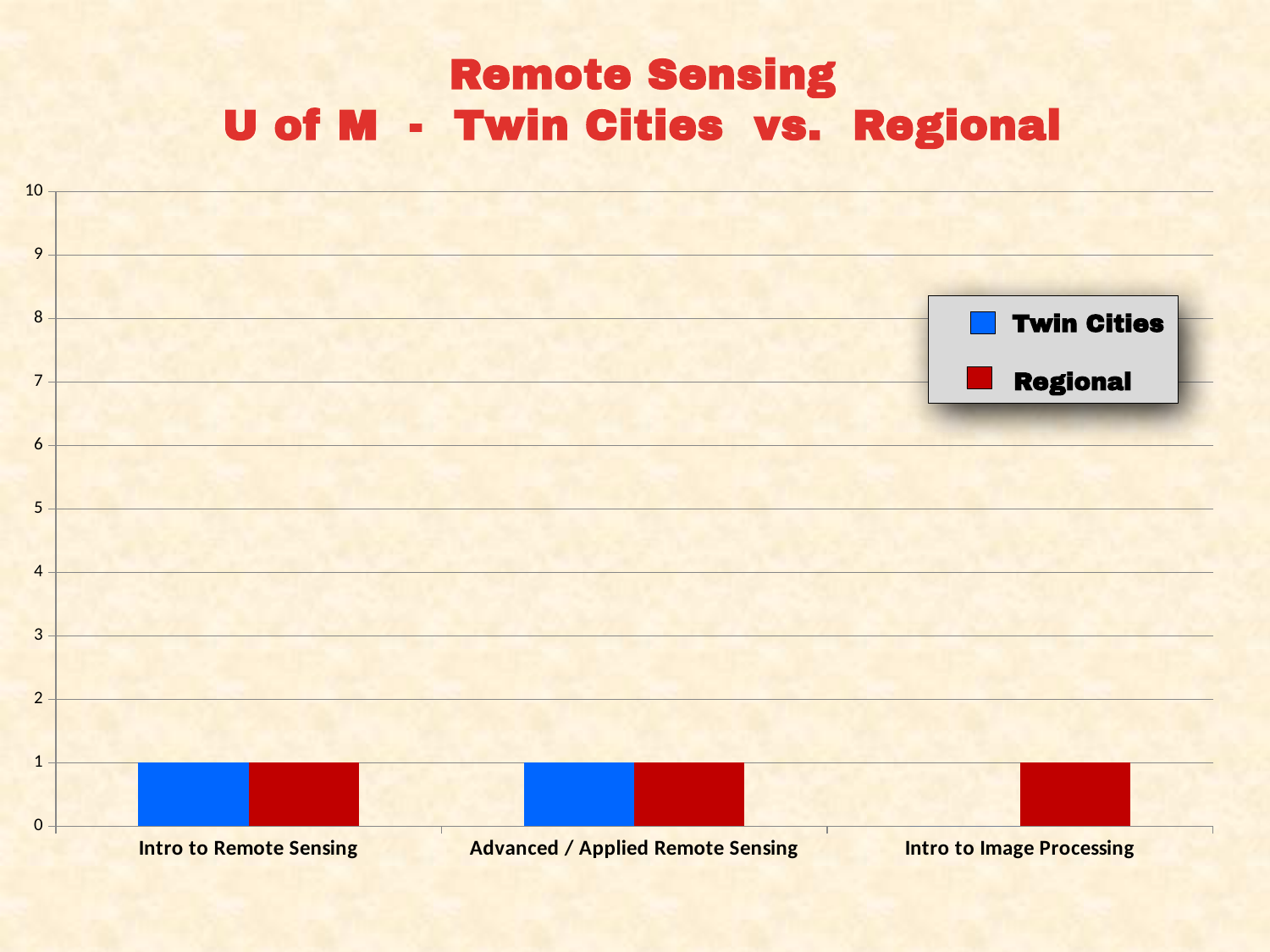

Remote Sensing
U of M  -  Twin Cities  vs.  Regional

### Chart

| Category |  |  |
|---|---|---|
| Intro to Remote Sensing | 1.0 | 1.0 |
| Advanced / Applied Remote Sensing | 1.0 | 1.0 |
| Intro to Image Processing | 0.0 | 1.0 |
Twin Cities

Regional